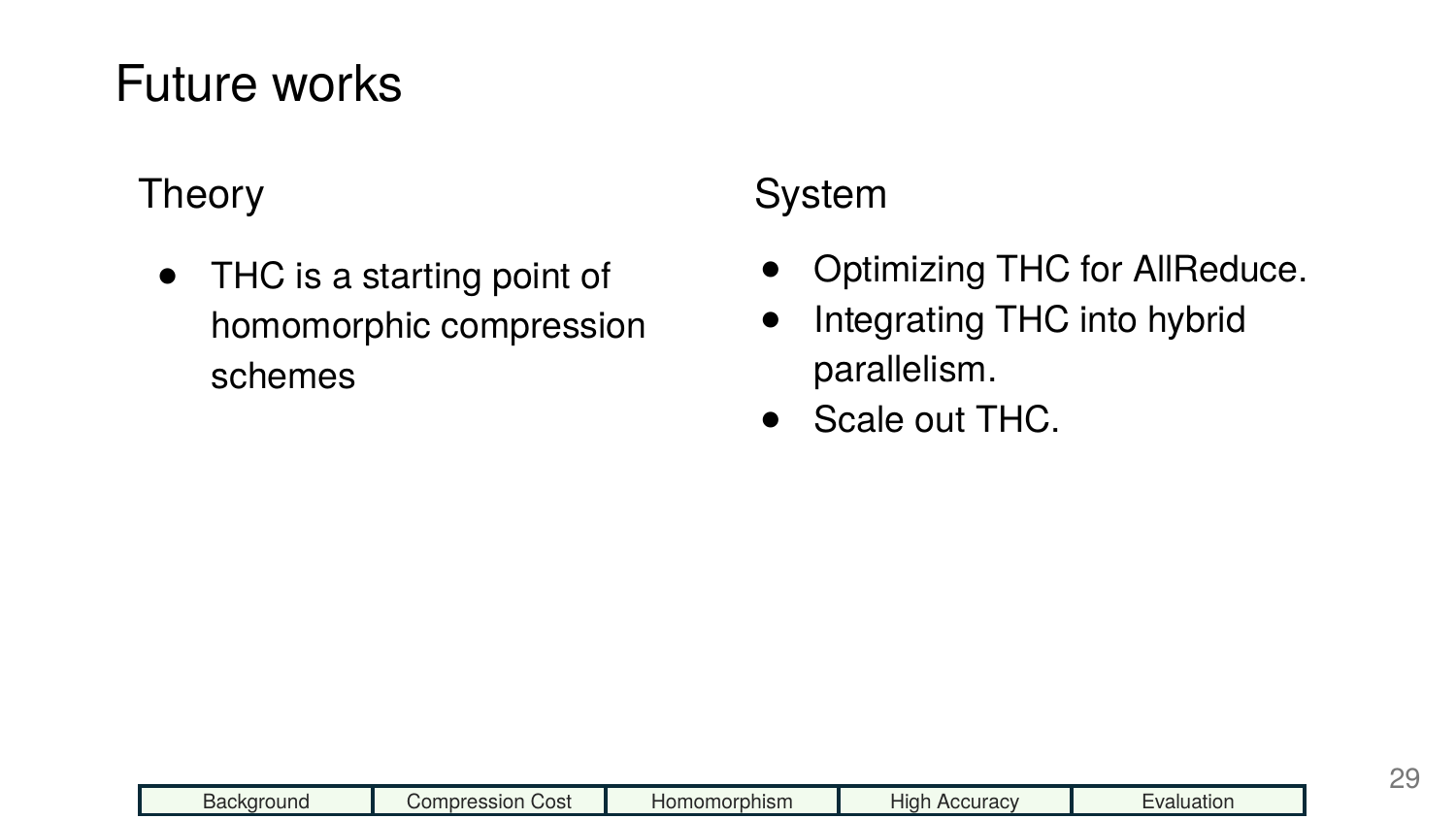

# Future works
Theory
System
Optimizing THC for AllReduce.
Integrating THC into hybrid parallelism.
Scale out THC.
THC is a starting point of homomorphic compression schemes
29
Background
Compression Cost
Homomorphism
High Accuracy
Evaluation